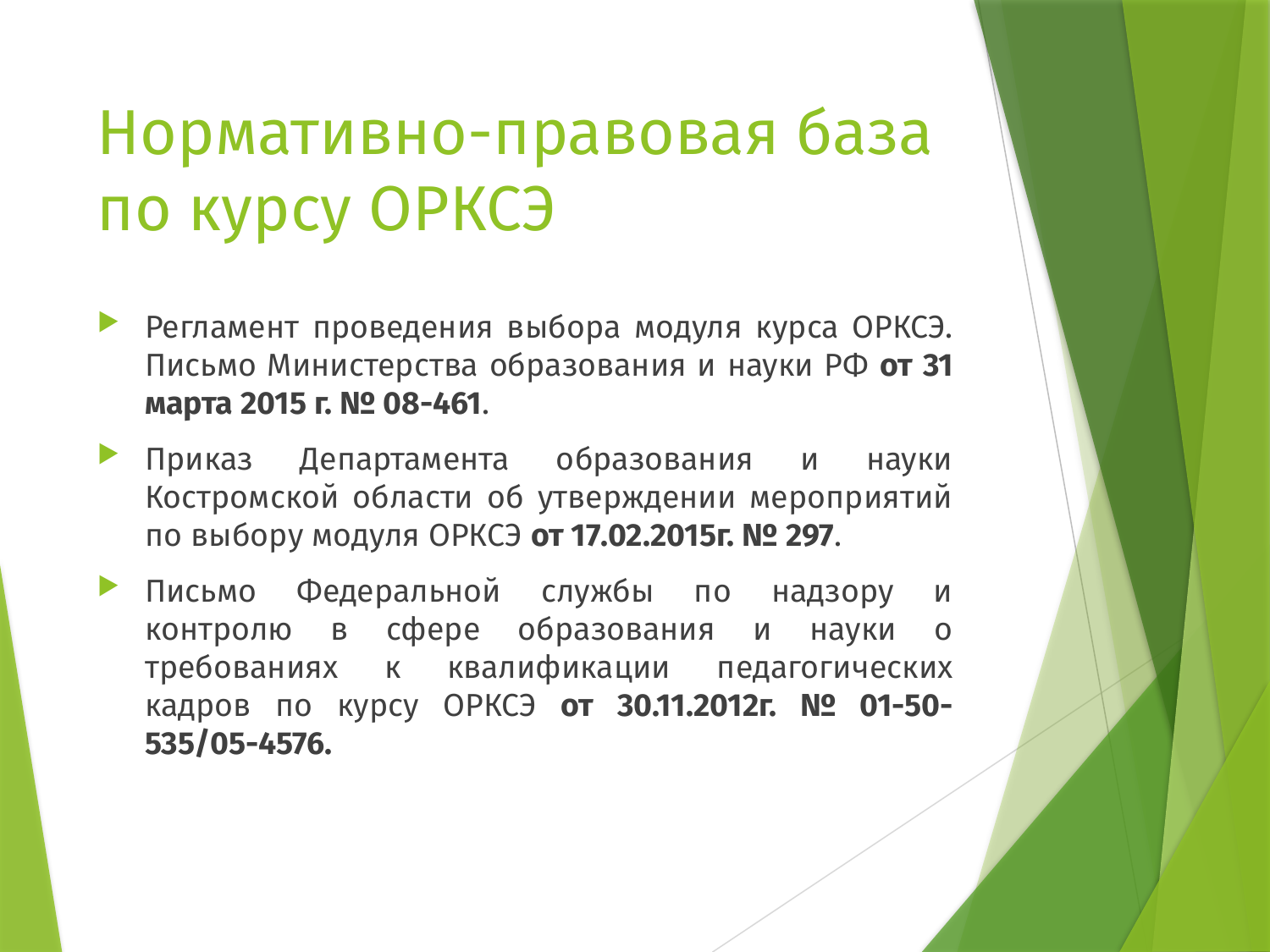

# Нормативно-правовая база по курсу ОРКСЭ
Регламент проведения выбора модуля курса ОРКСЭ. Письмо Министерства образования и науки РФ от 31 марта 2015 г. № 08-461.
Приказ Департамента образования и науки Костромской области об утверждении мероприятий по выбору модуля ОРКСЭ от 17.02.2015г. № 297.
Письмо Федеральной службы по надзору и контролю в сфере образования и науки о требованиях к квалификации педагогических кадров по курсу ОРКСЭ от 30.11.2012г. № 01-50-535/05-4576.